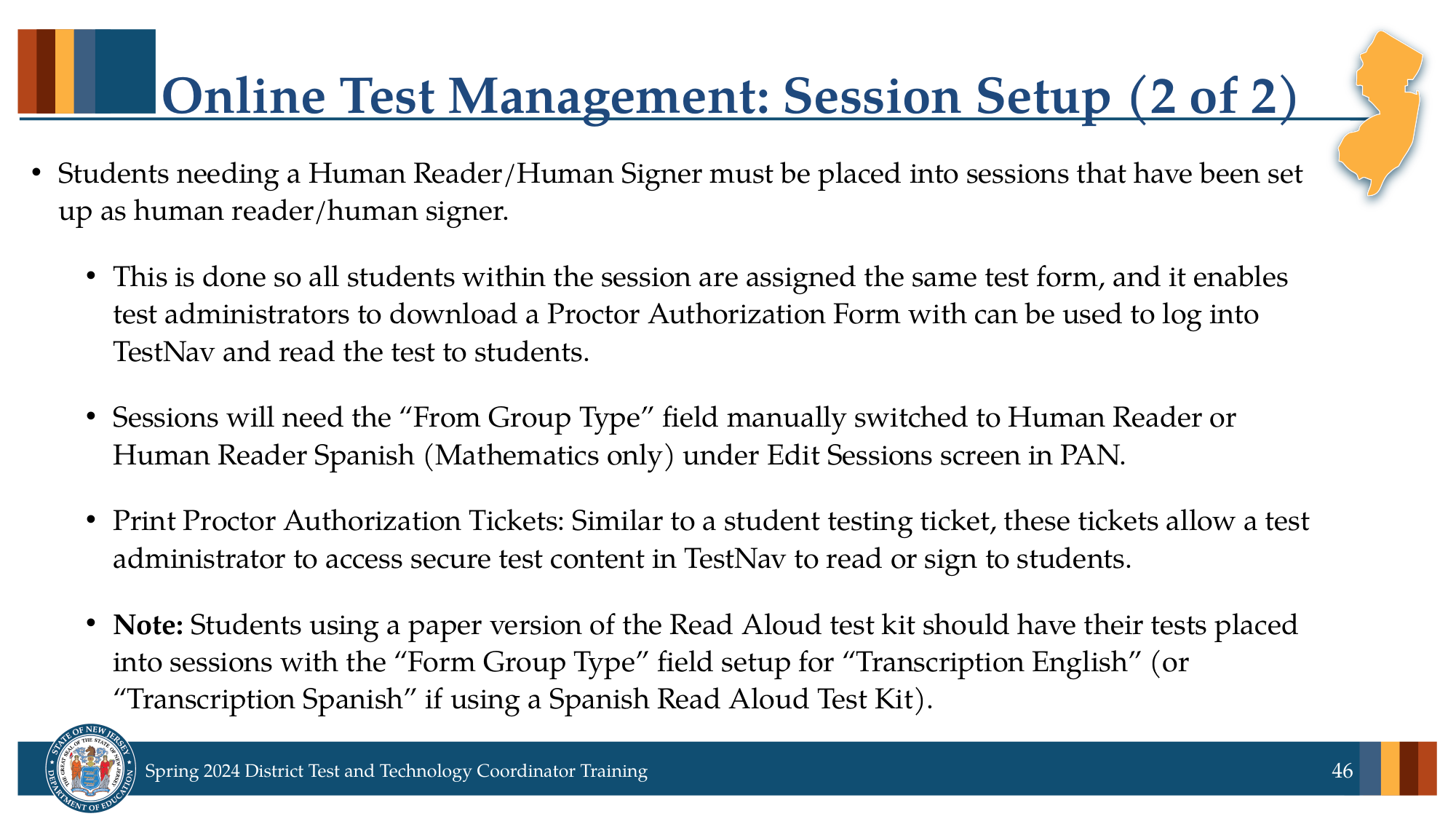

# Online Test Management: Session Setup (2 of 2)
Students needing a Human Reader/Human Signer must be placed into sessions that have been set up as human reader/human signer.
This is done so all students within the session are assigned the same test form, and it enables test administrators to download a Proctor Authorization Form with can be used to log into TestNav and read the test to students.
Sessions will need the “From Group Type” field manually switched to Human Reader or Human Reader Spanish (Mathematics only) under Edit Sessions screen in PAN.
Print Proctor Authorization Tickets: Similar to a student testing ticket, these tickets allow a test administrator to access secure test content in TestNav to read or sign to students.
Note: Students using a paper version of the Read Aloud test kit should have their tests placed into sessions with the “Form Group Type” field setup for “Transcription English” (or “Transcription Spanish” if using a Spanish Read Aloud Test Kit).

46